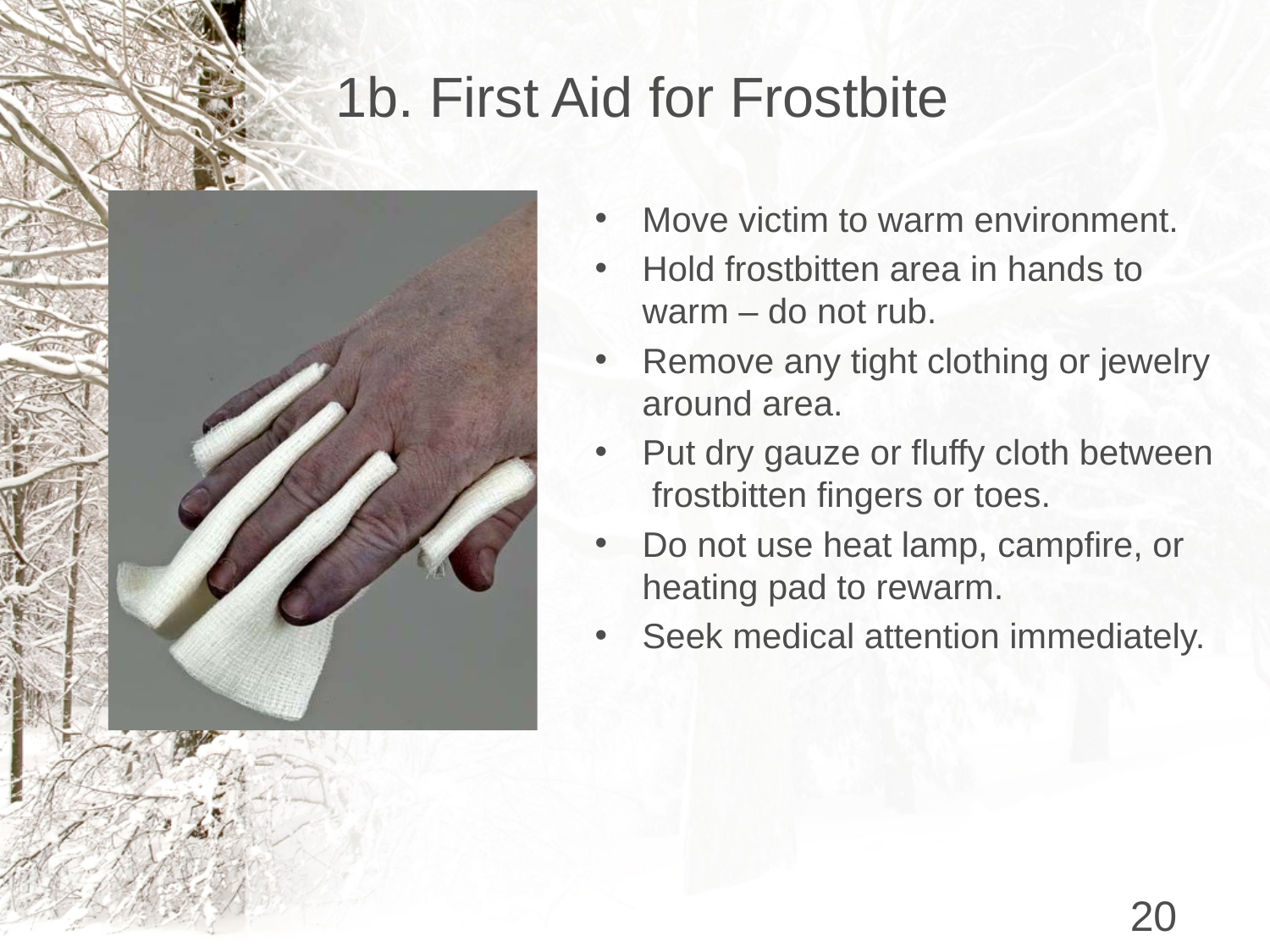

# 1b. First Aid for Frostbite

Move victim to warm environment.
Hold frostbitten area in hands to warm – do not rub.
Remove any tight clothing or jewelry  around area.
Put dry gauze or fluffy cloth between   frostbitten fingers or toes.
Do not use heat lamp, campfire, or    heating pad to rewarm.
Seek medical attention immediately.
20